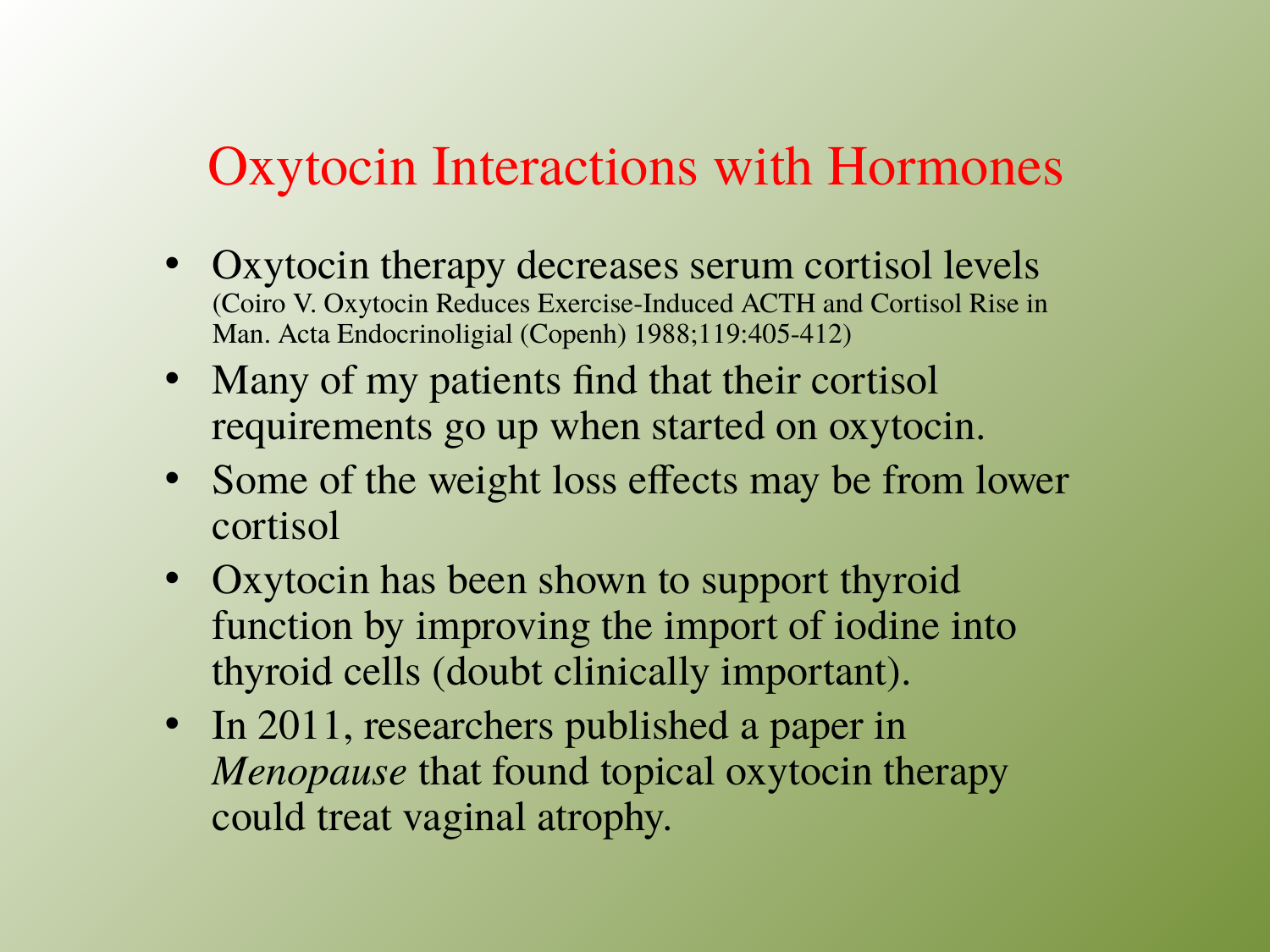

# Oxytocin Interactions with Hormones
Oxytocin therapy decreases serum cortisol levels (Coiro V. Oxytocin Reduces Exercise-Induced ACTH and Cortisol Rise in Man. Acta Endocrinoligial (Copenh) 1988;119:405-412)
Many of my patients find that their cortisol requirements go up when started on oxytocin.
Some of the weight loss effects may be from lower cortisol
Oxytocin has been shown to support thyroid function by improving the import of iodine into thyroid cells (doubt clinically important).
In 2011, researchers published a paper in Menopause that found topical oxytocin therapy could treat vaginal atrophy.